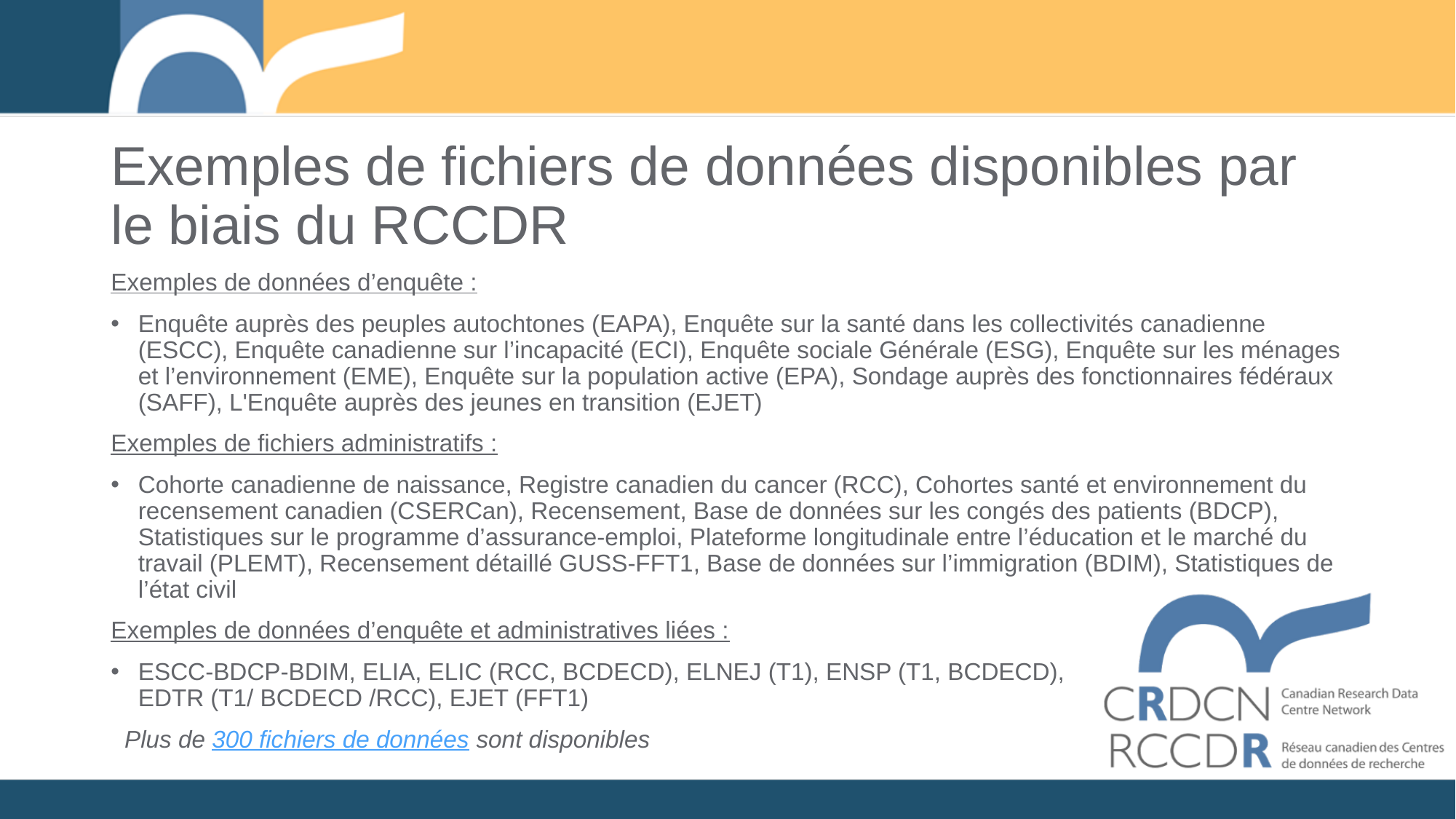

# Exemples de fichiers de données disponibles par le biais du RCCDR
Exemples de données d’enquête :
Enquête auprès des peuples autochtones (EAPA), Enquête sur la santé dans les collectivités canadienne (ESCC), Enquête canadienne sur l’incapacité (ECI), Enquête sociale Générale (ESG), Enquête sur les ménages et l’environnement (EME), Enquête sur la population active (EPA), Sondage auprès des fonctionnaires fédéraux (SAFF), L'Enquête auprès des jeunes en transition (EJET)
Exemples de fichiers administratifs :
Cohorte canadienne de naissance, Registre canadien du cancer (RCC), Cohortes santé et environnement du recensement canadien (CSERCan), Recensement, Base de données sur les congés des patients (BDCP), Statistiques sur le programme d’assurance-emploi, Plateforme longitudinale entre l’éducation et le marché du travail (PLEMT), Recensement détaillé GUSS-FFT1, Base de données sur l’immigration (BDIM), Statistiques de l’état civil
Exemples de données d’enquête et administratives liées :
ESCC-BDCP-BDIM, ELIA, ELIC (RCC, BCDECD), ELNEJ (T1), ENSP (T1, BCDECD),
EDTR (T1/ BCDECD /RCC), EJET (FFT1)
  Plus de 300 fichiers de données sont disponibles